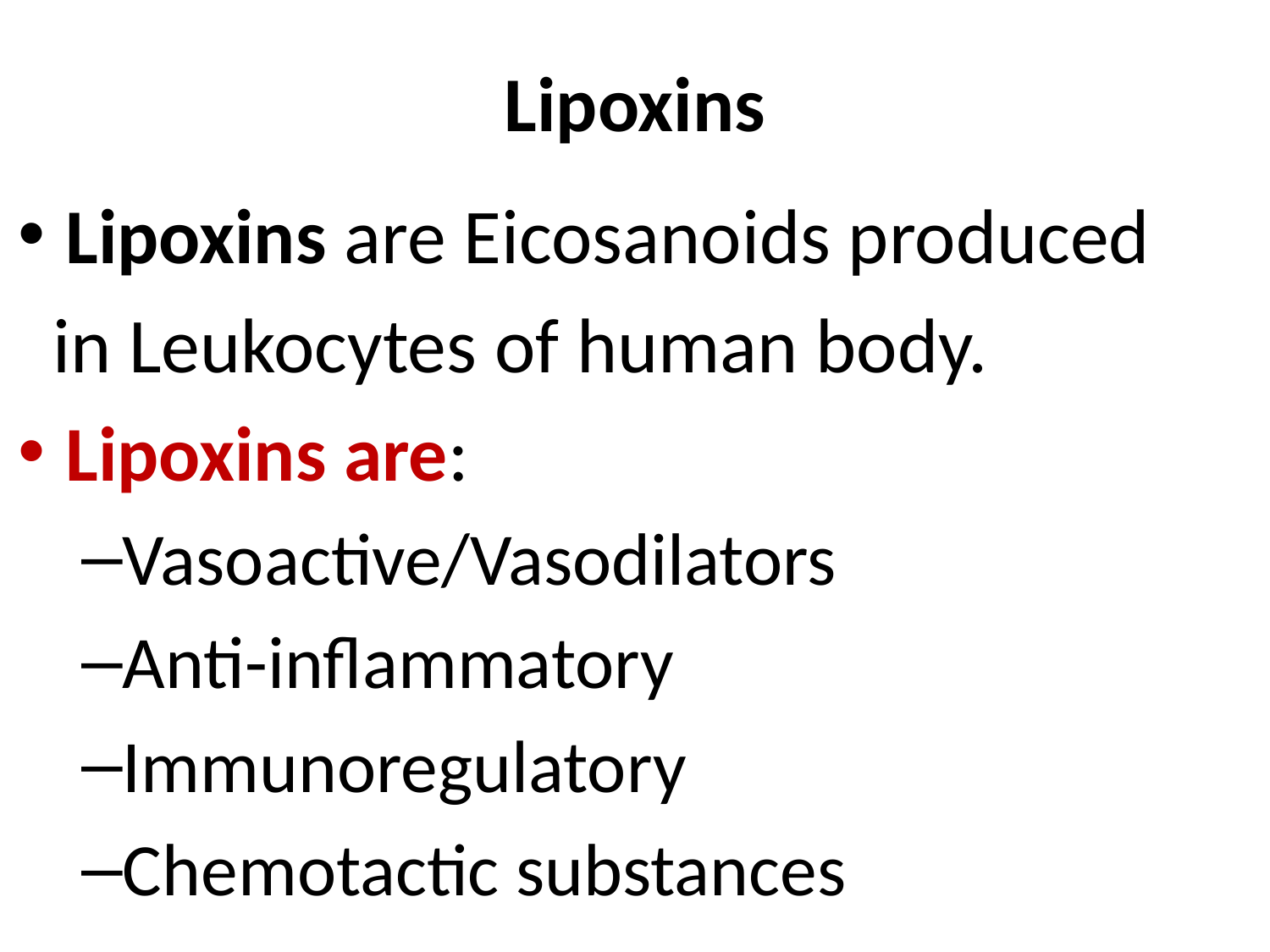

# Lipoxins
Lipoxins are Eicosanoids produced
  in Leukocytes of human body.
Lipoxins are:
Vasoactive/Vasodilators
Anti-inflammatory
Immunoregulatory
Chemotactic substances